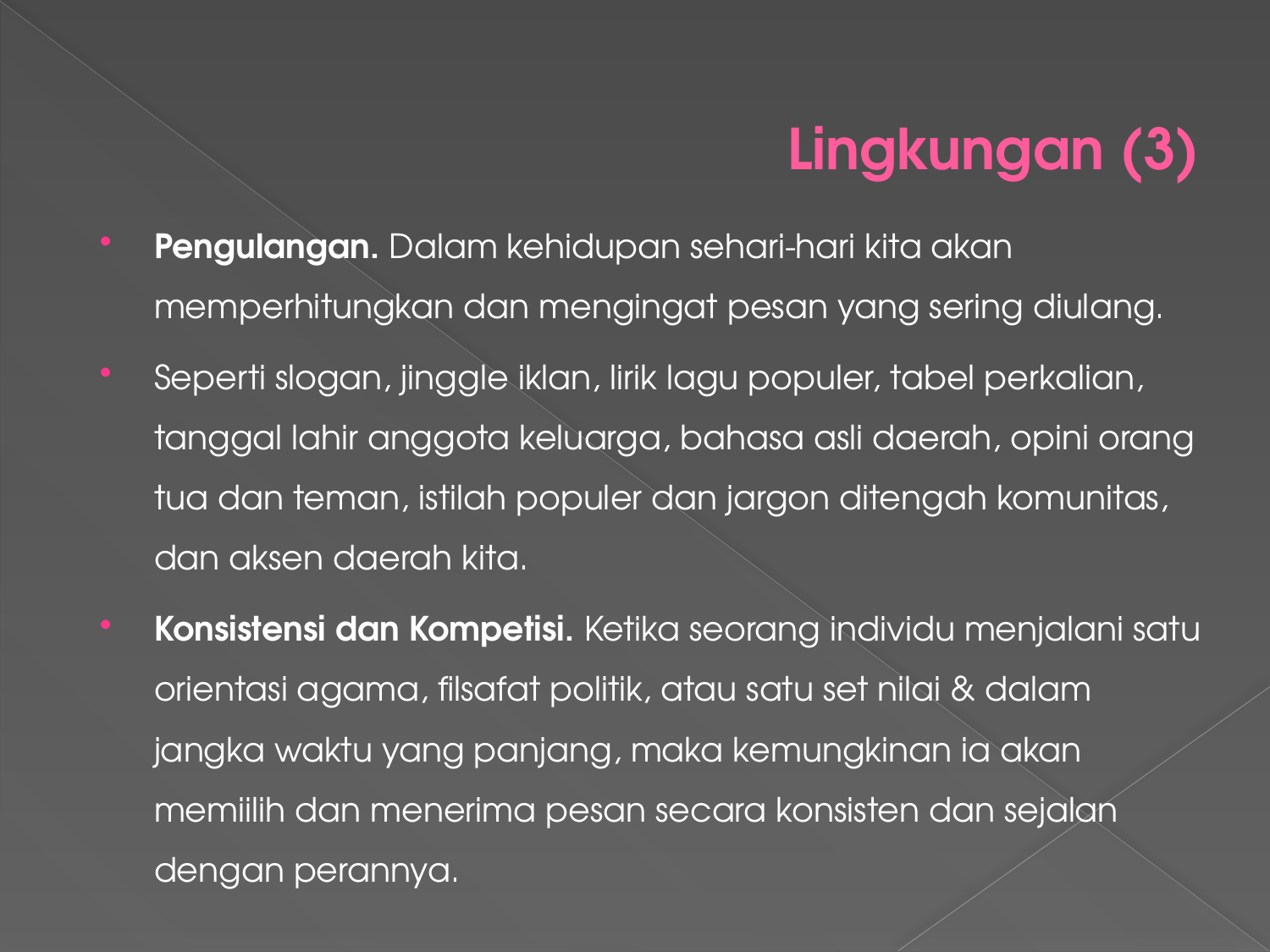

# Lingkungan (3)
Pengulangan. Dalam kehidupan sehari-hari kita akan memperhitungkan dan mengingat pesan yang sering diulang.
Seperti slogan, jinggle iklan, lirik lagu populer, tabel perkalian, tanggal lahir anggota keluarga, bahasa asli daerah, opini orang tua dan teman, istilah populer dan jargon ditengah komunitas, dan aksen daerah kita.
Konsistensi dan Kompetisi. Ketika seorang individu menjalani satu orientasi agama, filsafat politik, atau satu set nilai & dalam jangka waktu yang panjang, maka kemungkinan ia akan memiilih dan menerima pesan secara konsisten dan sejalan dengan perannya.